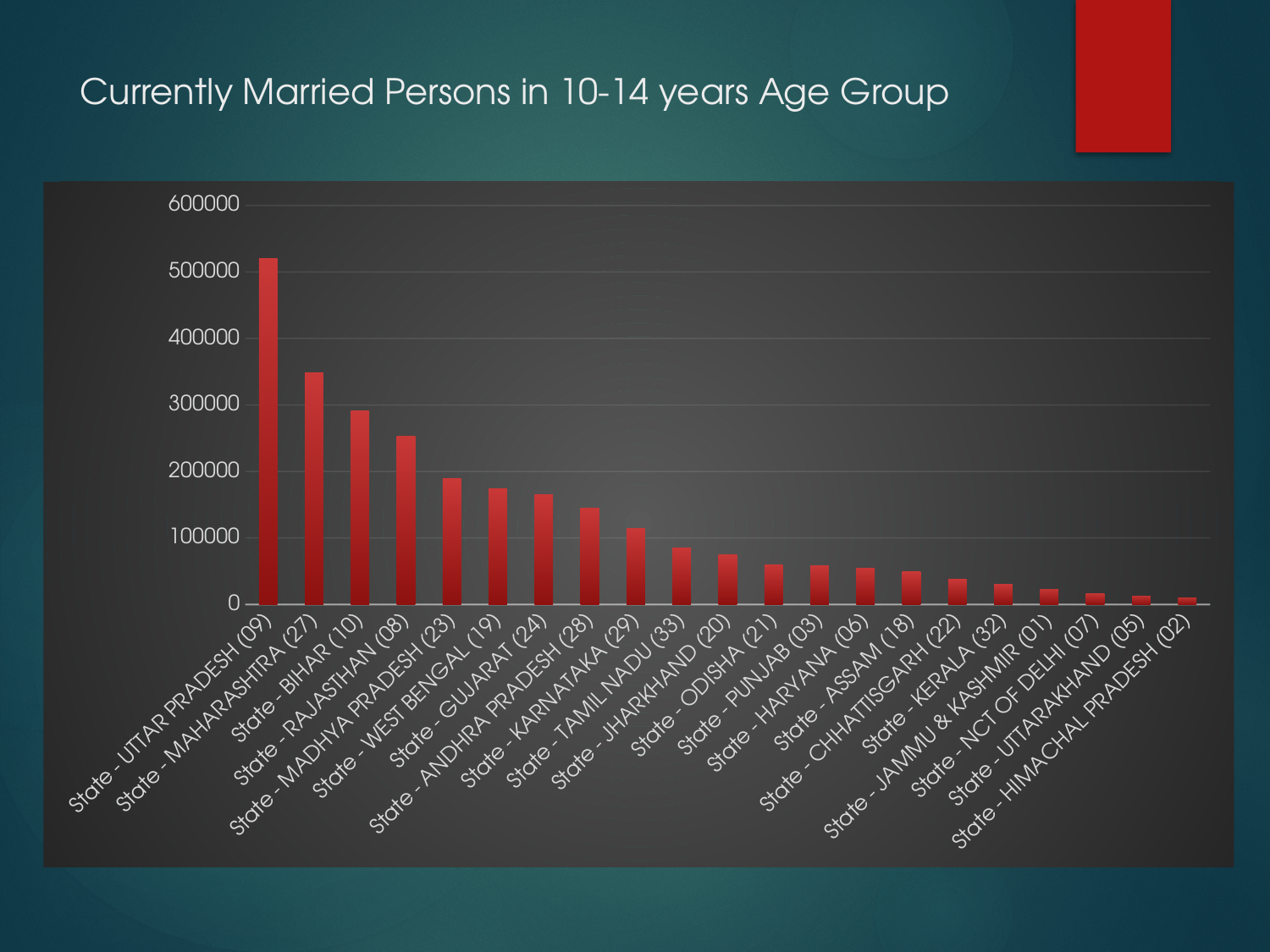

# Currently Married Persons in 10-14 years Age Group

### Chart

| Category | Currently Married Persons |
|---|---|
| State - UTTAR PRADESH (09) | 520568.0 |
| State - MAHARASHTRA (27) | 348832.0 |
| State - BIHAR (10) | 291001.0 |
| State - RAJASTHAN (08) | 253493.0 |
| State - MADHYA PRADESH (23) | 188846.0 |
| State - WEST BENGAL (19) | 174562.0 |
| State - GUJARAT (24) | 165756.0 |
| State - ANDHRA PRADESH (28) | 145227.0 |
| State - KARNATAKA (29) | 114206.0 |
| State - TAMIL NADU (33) | 84579.0 |
| State - JHARKHAND (20) | 75027.0 |
| State - ODISHA (21) | 59513.0 |
| State - PUNJAB (03) | 58443.0 |
| State - HARYANA (06) | 55118.0 |
| State - ASSAM (18) | 48867.0 |
| State - CHHATTISGARH (22) | 37629.0 |
| State - KERALA (32) | 30014.0 |
| State - JAMMU & KASHMIR (01) | 22412.0 |
| State - NCT OF DELHI (07) | 16436.0 |
| State - UTTARAKHAND (05) | 12632.0 |
| State - HIMACHAL PRADESH (02) | 10218.0 |